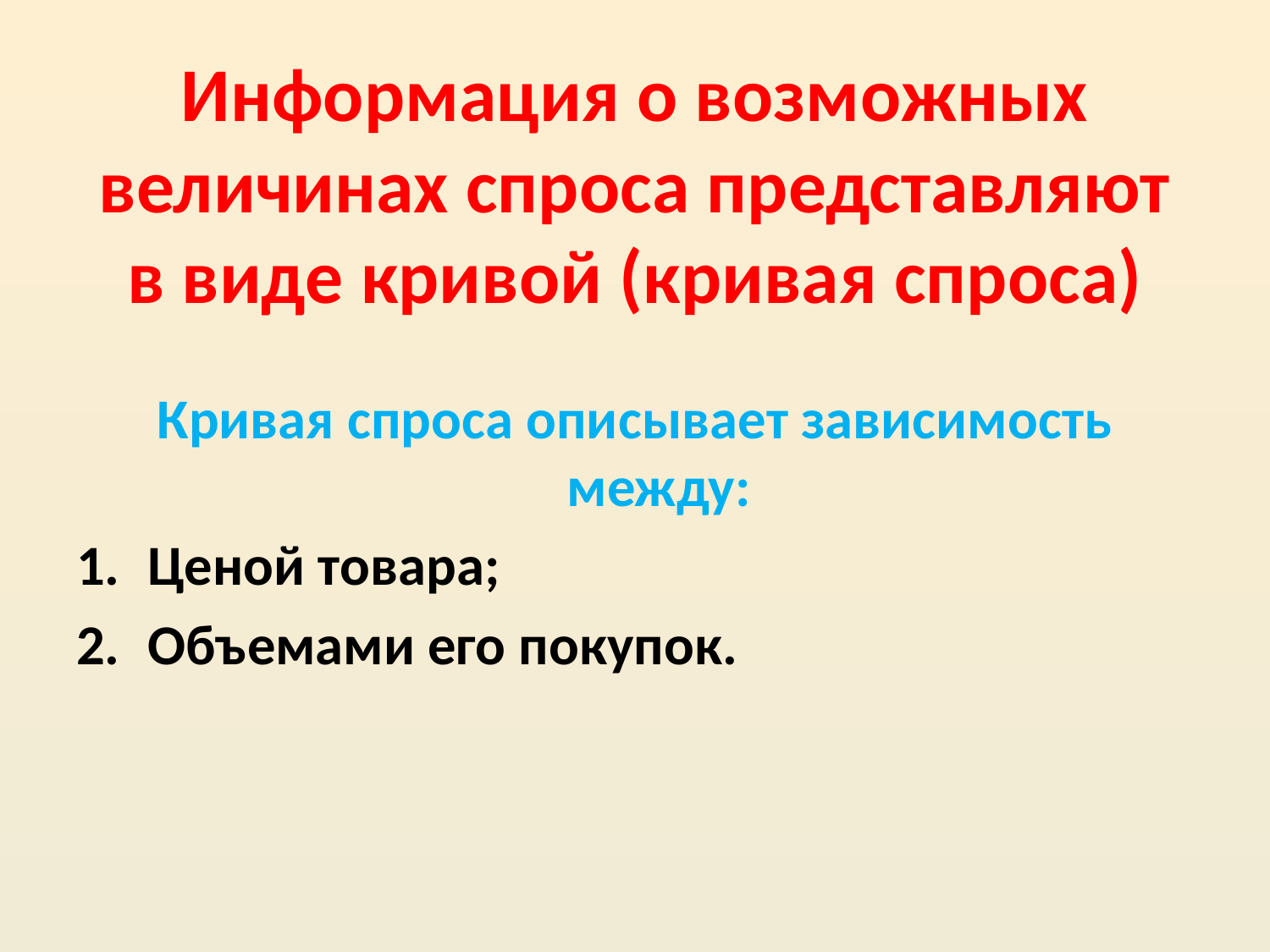

# Информация о возможных величинах спроса представляют в виде кривой (кривая спроса)
Кривая спроса описывает зависимость между:
Ценой товара;
Объемами его покупок.